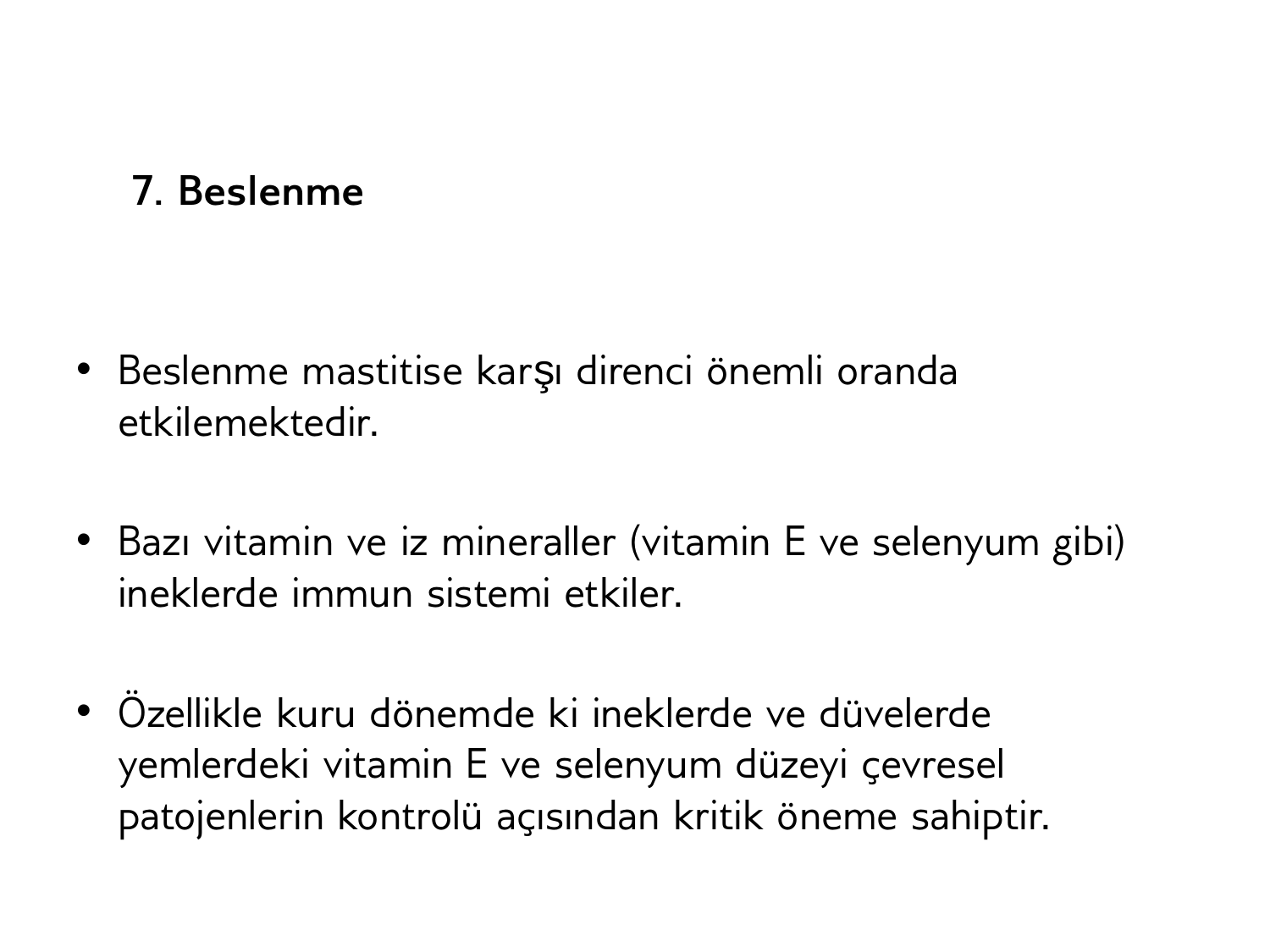

7. Beslenme

Beslenme mastitise karşı direnci önemli oranda etkilemektedir.

Bazı vitamin ve iz mineraller (vitamin E ve selenyum gibi) ineklerde immun sistemi etkiler.

Özellikle kuru dönemde ki ineklerde ve düvelerde yemlerdeki vitamin E ve selenyum düzeyi çevresel patojenlerin kontrolü açısından kritik öneme sahiptir.